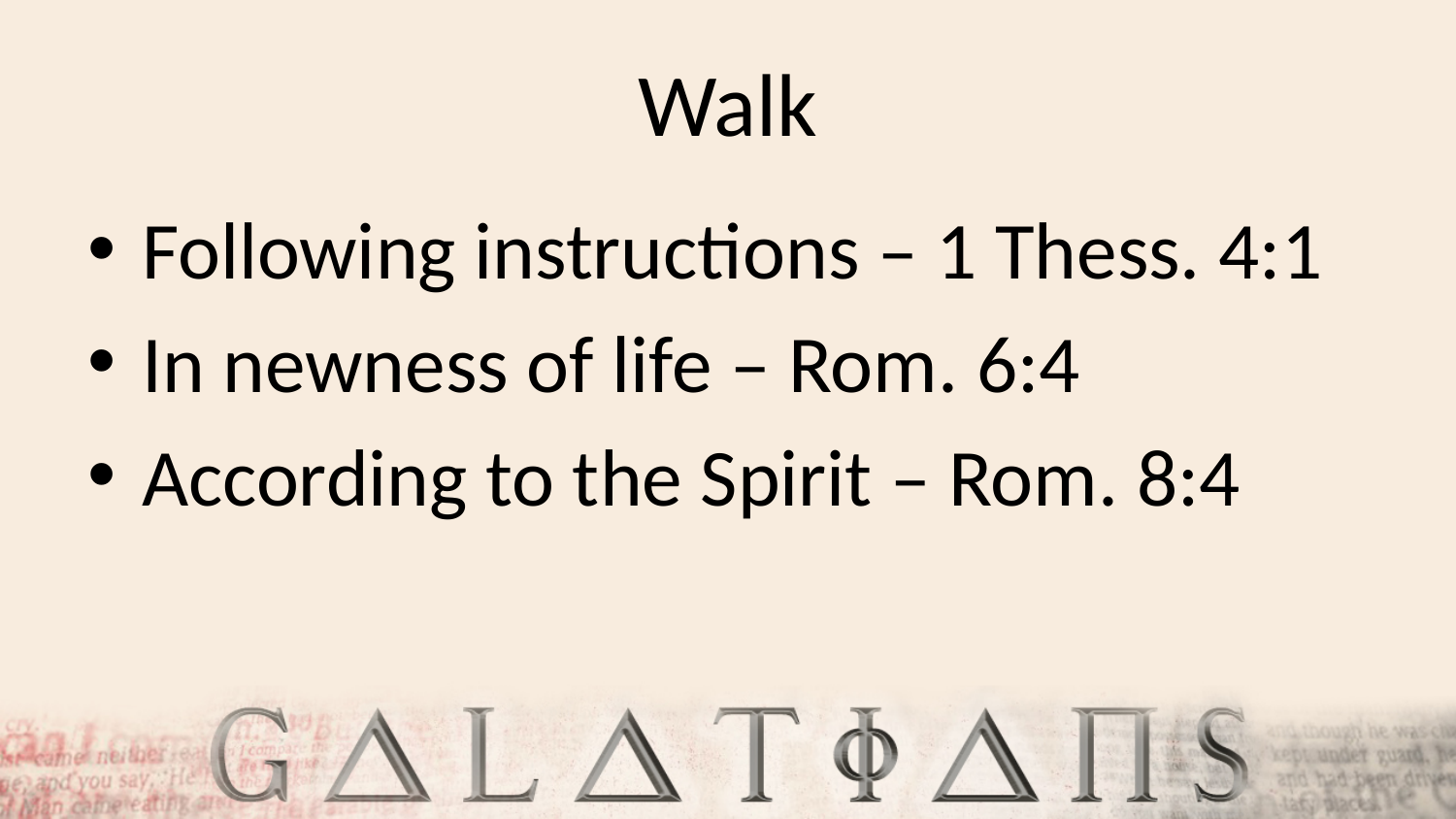

# Walk
Following instructions – 1 Thess. 4:1
In newness of life – Rom. 6:4
According to the Spirit – Rom. 8:4